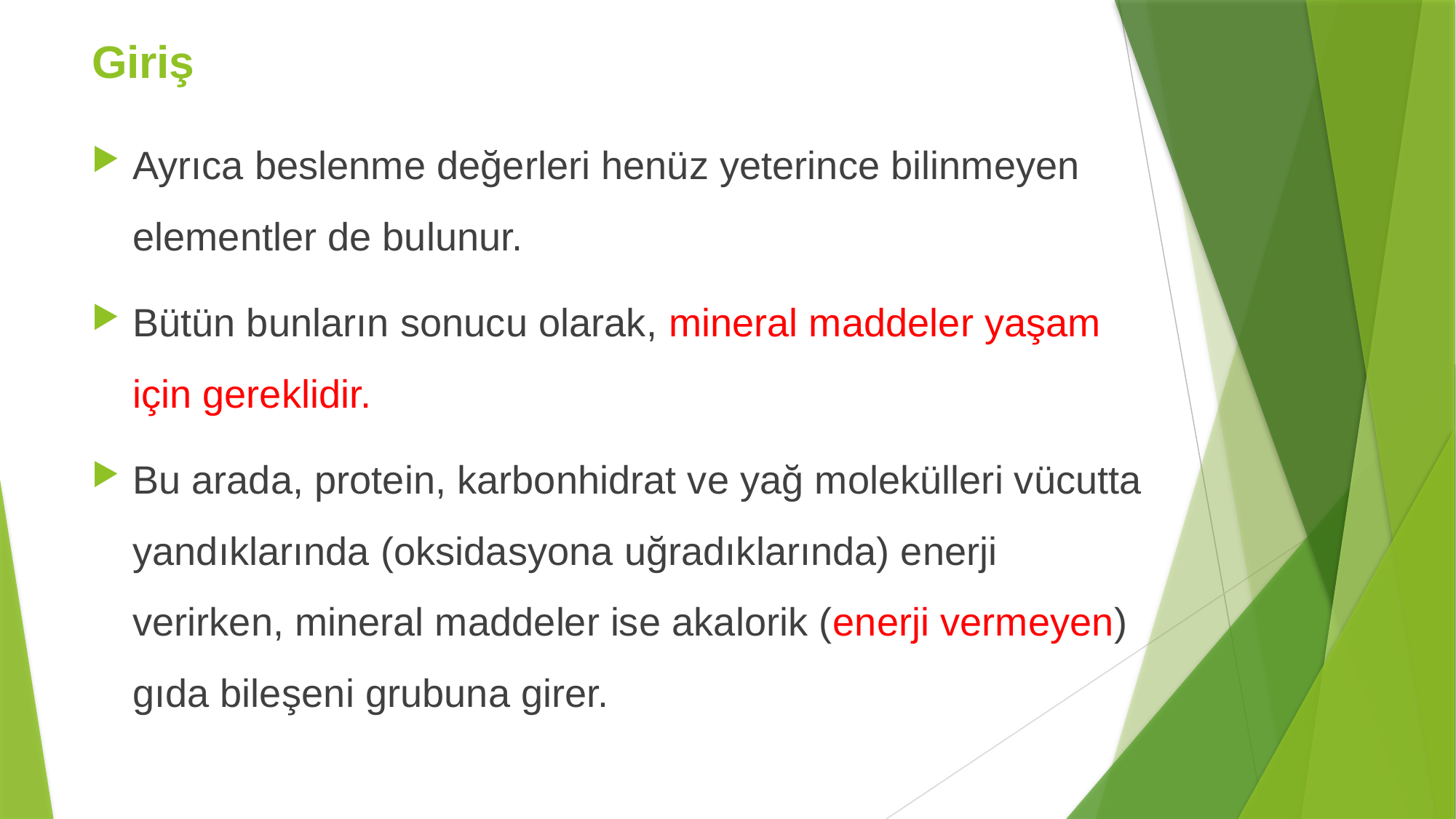

Giriş
Ayrıca beslenme değerleri henüz yeterince bilinmeyen elementler de bulunur.
Bütün bunların sonucu olarak, mineral maddeler yaşam için gereklidir.
Bu arada, protein, karbonhidrat ve yağ molekülleri vücutta yandıklarında (oksidasyona uğradıklarında) enerji verirken, mineral maddeler ise akalorik (enerji vermeyen) gıda bileşeni grubuna girer.